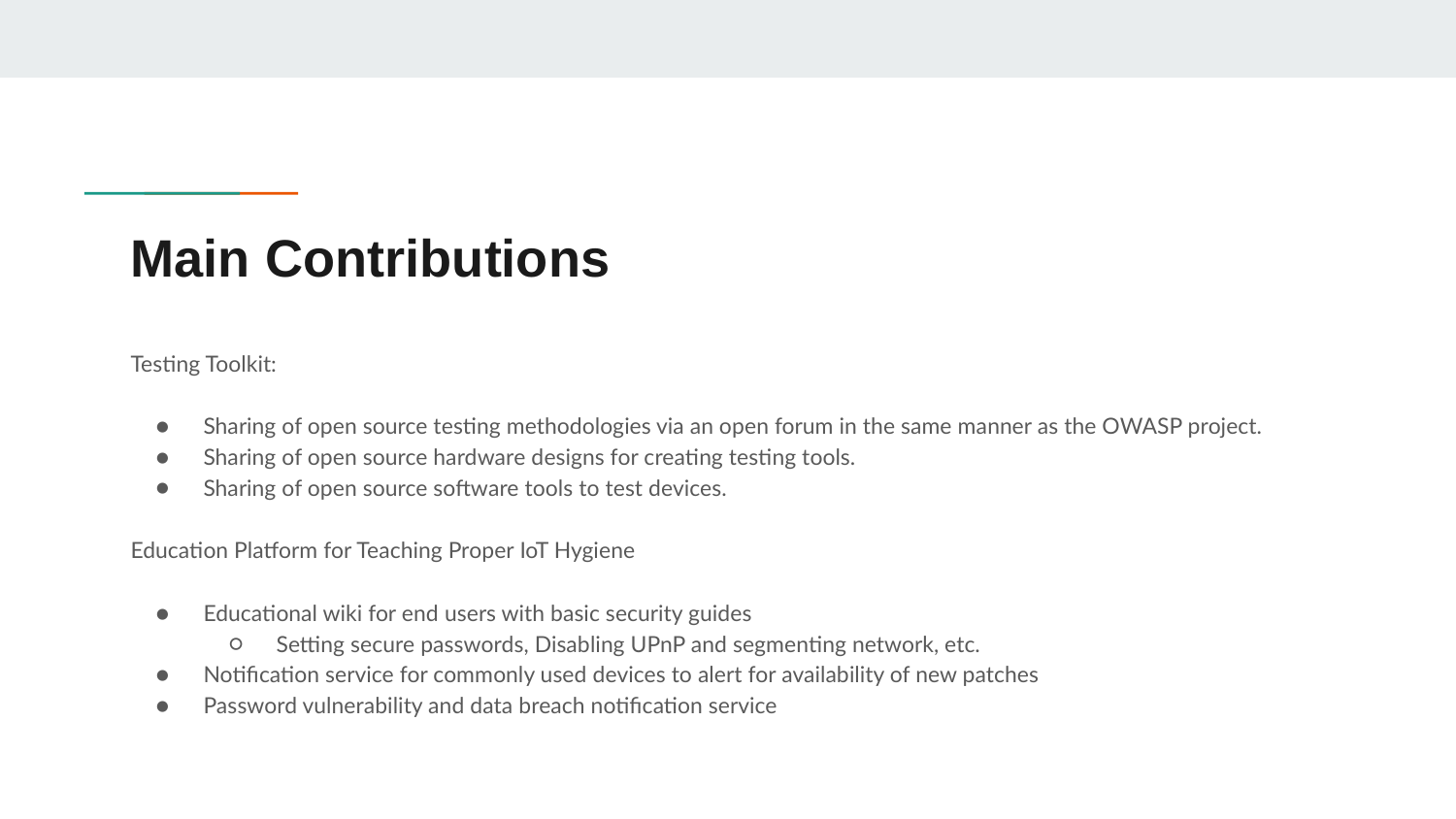

# Main Contributions
Testing Toolkit:
Sharing of open source testing methodologies via an open forum in the same manner as the OWASP project.
Sharing of open source hardware designs for creating testing tools.
Sharing of open source software tools to test devices.
Education Platform for Teaching Proper IoT Hygiene
Educational wiki for end users with basic security guides
Setting secure passwords, Disabling UPnP and segmenting network, etc.
Notification service for commonly used devices to alert for availability of new patches
Password vulnerability and data breach notification service